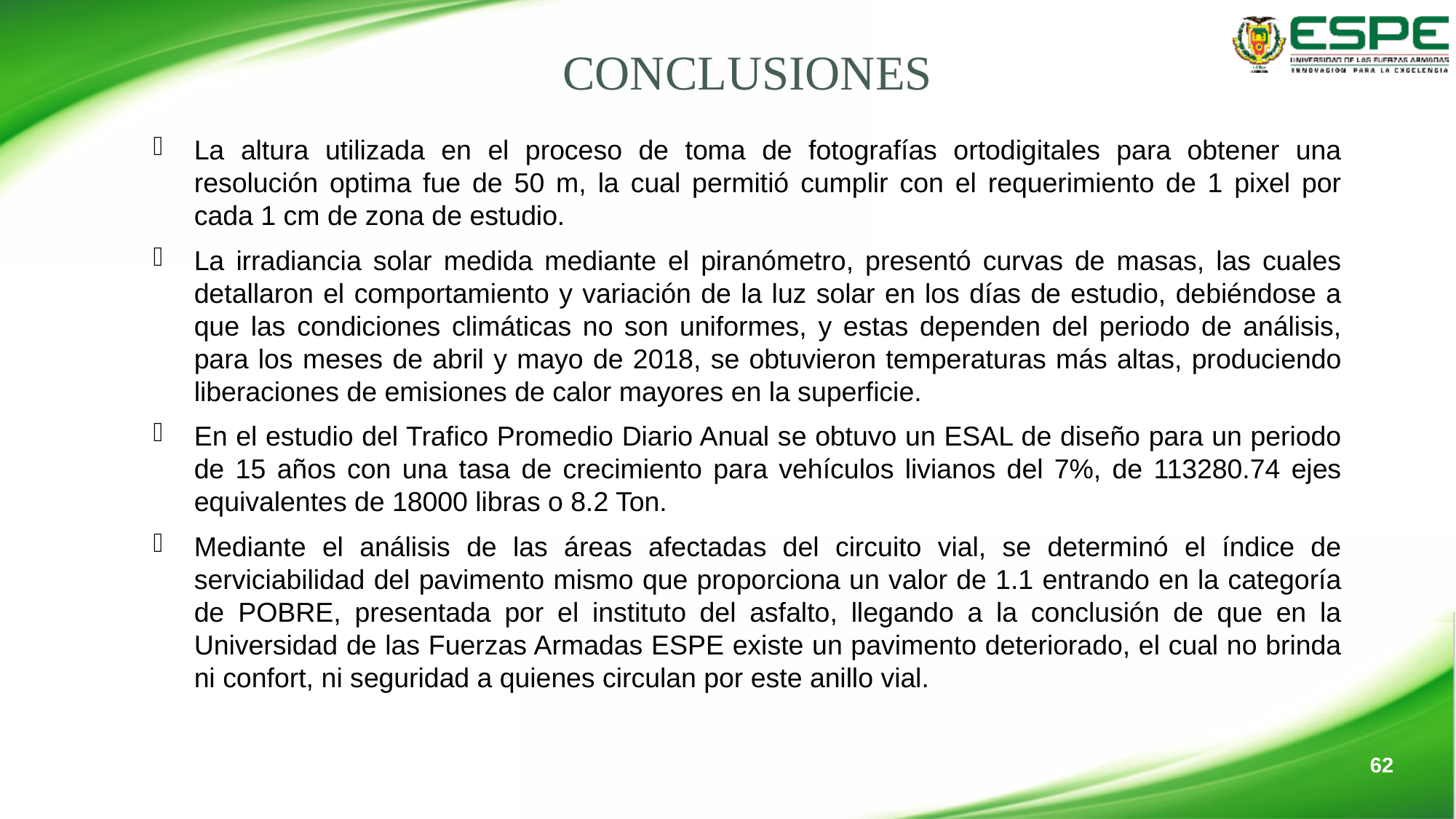

# CONCLUSIONES
La altura utilizada en el proceso de toma de fotografías ortodigitales para obtener una resolución optima fue de 50 m, la cual permitió cumplir con el requerimiento de 1 pixel por cada 1 cm de zona de estudio.
La irradiancia solar medida mediante el piranómetro, presentó curvas de masas, las cuales detallaron el comportamiento y variación de la luz solar en los días de estudio, debiéndose a que las condiciones climáticas no son uniformes, y estas dependen del periodo de análisis, para los meses de abril y mayo de 2018, se obtuvieron temperaturas más altas, produciendo liberaciones de emisiones de calor mayores en la superficie.
En el estudio del Trafico Promedio Diario Anual se obtuvo un ESAL de diseño para un periodo de 15 años con una tasa de crecimiento para vehículos livianos del 7%, de 113280.74 ejes equivalentes de 18000 libras o 8.2 Ton.
Mediante el análisis de las áreas afectadas del circuito vial, se determinó el índice de serviciabilidad del pavimento mismo que proporciona un valor de 1.1 entrando en la categoría de POBRE, presentada por el instituto del asfalto, llegando a la conclusión de que en la Universidad de las Fuerzas Armadas ESPE existe un pavimento deteriorado, el cual no brinda ni confort, ni seguridad a quienes circulan por este anillo vial.

62